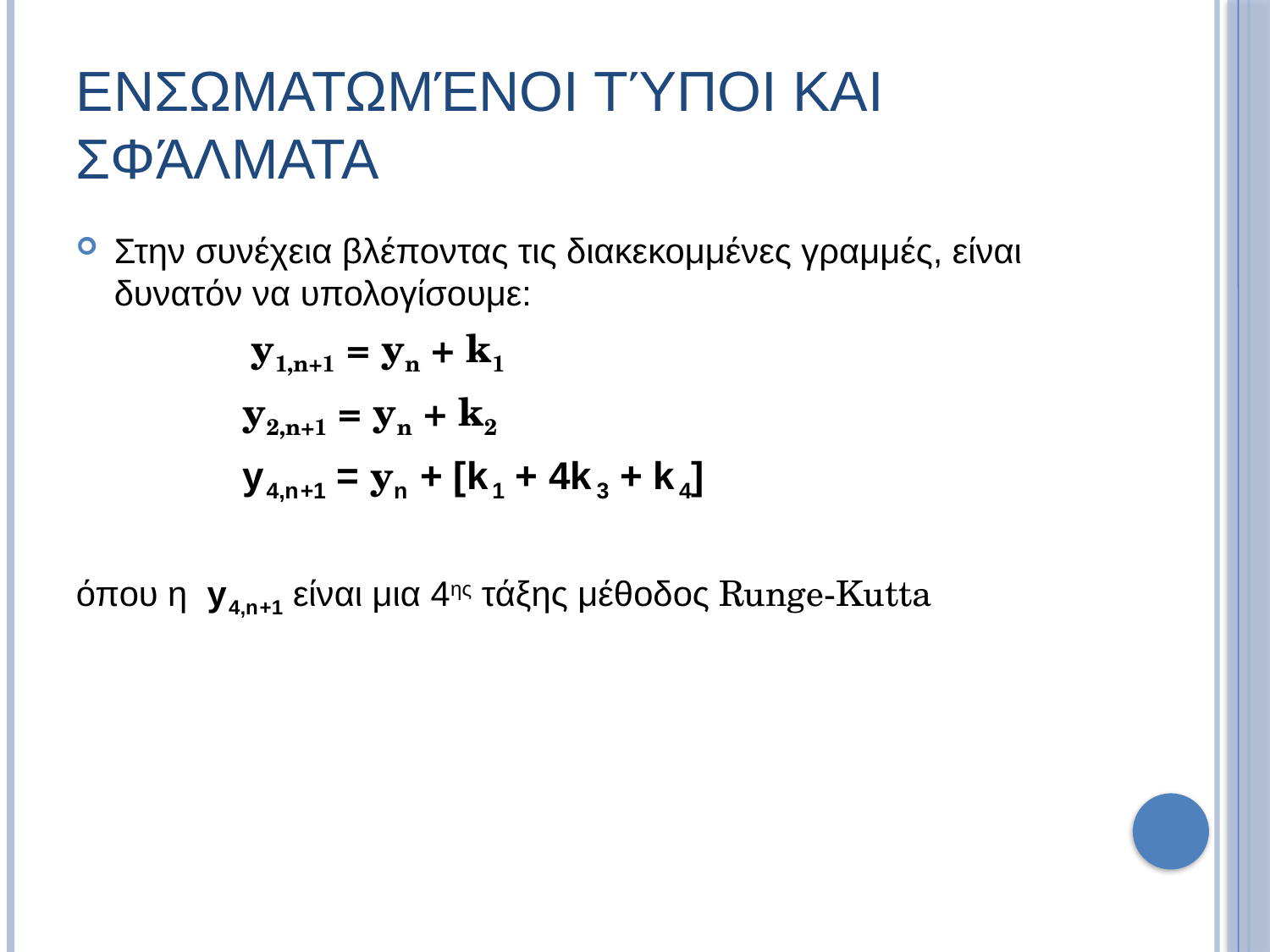

# Ενσωματωμένοι Τύποι Και Σφάλματα
Στην συνέχεια βλέποντας τις διακεκομμένες γραμμές, είναι δυνατόν να υπολογίσουμε:
                  y1,n+1 = yn + k1
               y2,n+1 = yn + k2
               y4,n+1 = yn + [k1 + 4k3 + k4]

όπου η  y4,n+1 είναι μια 4ης τάξης μέθοδος Runge-Kutta